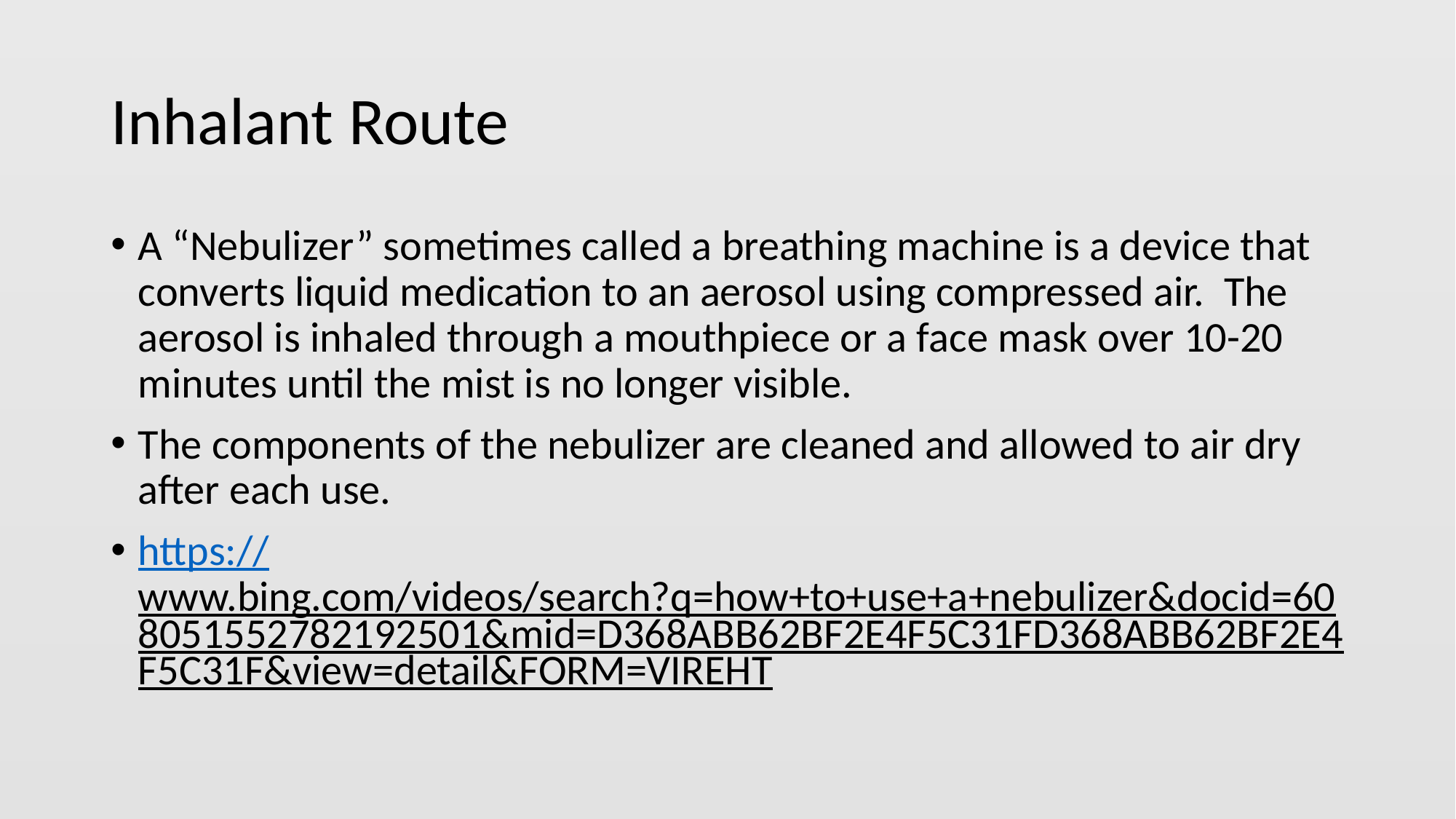

# Inhalant Route
A “Nebulizer” sometimes called a breathing machine is a device that converts liquid medication to an aerosol using compressed air.  The aerosol is inhaled through a mouthpiece or a face mask over 10-20 minutes until the mist is no longer visible.
The components of the nebulizer are cleaned and allowed to air dry after each use.
https://www.bing.com/videos/search?q=how+to+use+a+nebulizer&docid=608051552782192501&mid=D368ABB62BF2E4F5C31FD368ABB62BF2E4F5C31F&view=detail&FORM=VIREHT